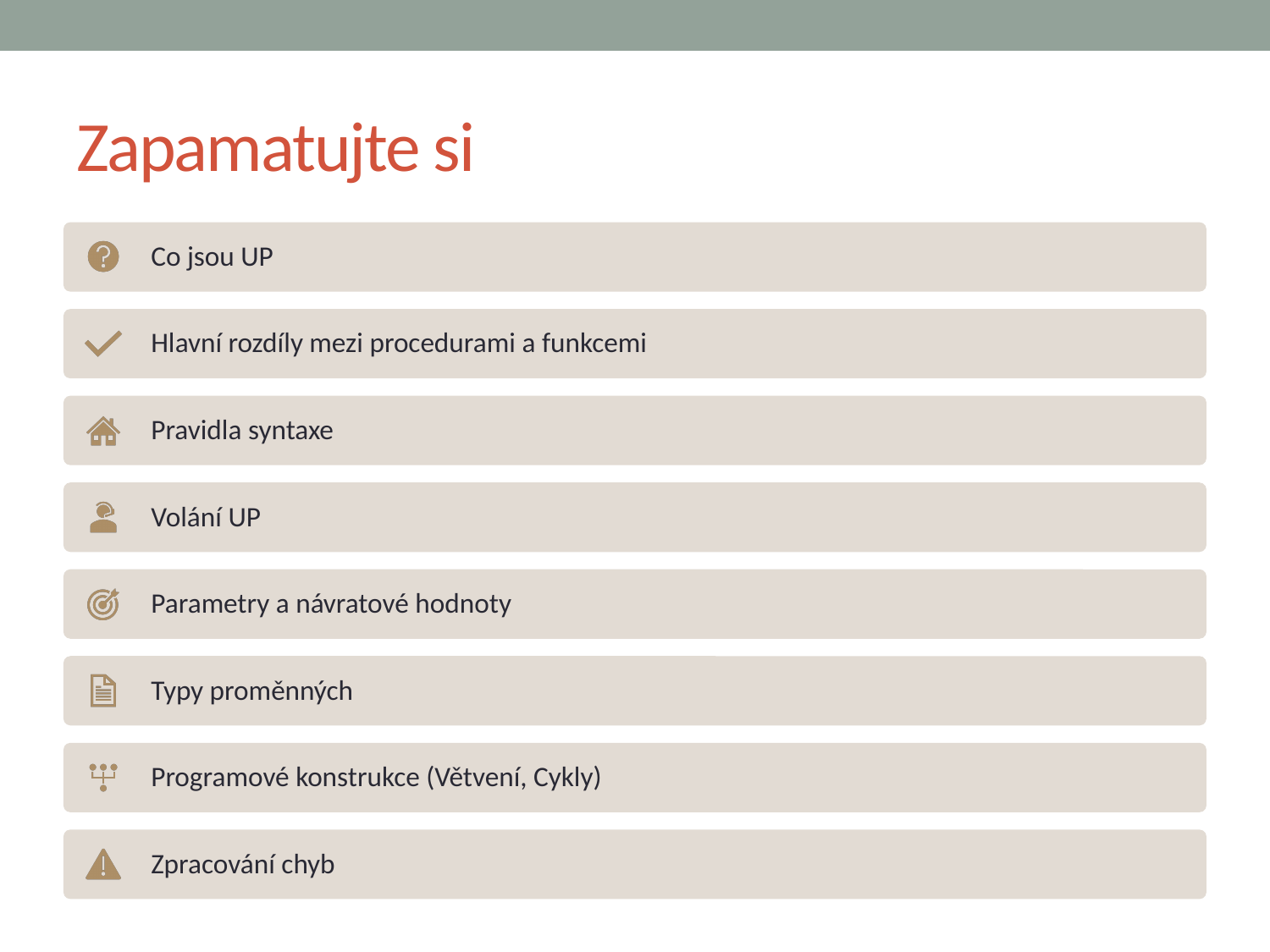

# Zapamatujte si
Co jsou UP
Hlavní rozdíly mezi procedurami a funkcemi
Pravidla syntaxe
Volání UP
Parametry a návratové hodnoty
Typy proměnných
Programové konstrukce (Větvení, Cykly)
Zpracování chyb